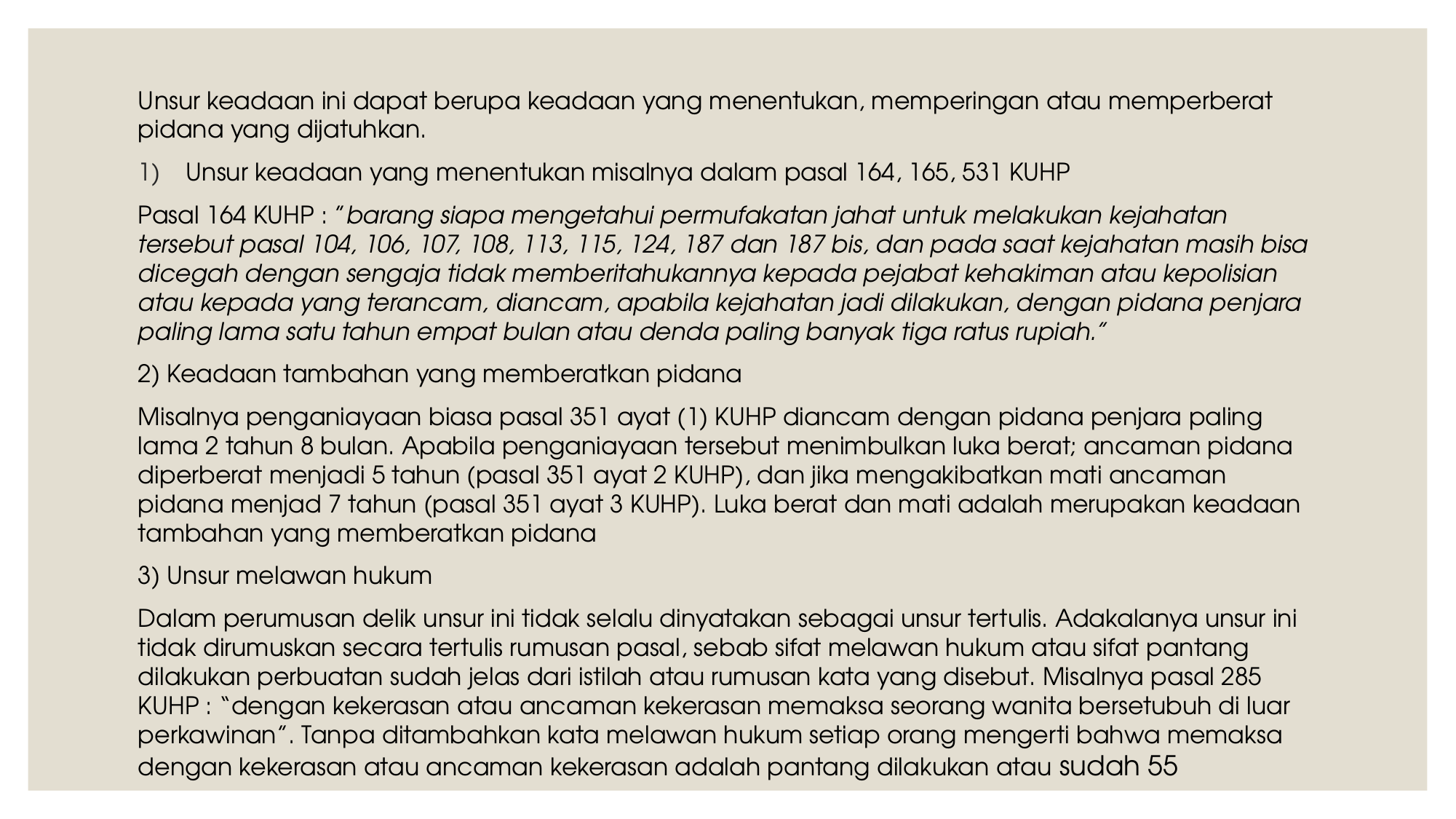

Unsur keadaan ini dapat berupa keadaan yang menentukan, memperingan atau memperberat pidana yang dijatuhkan.
 Unsur keadaan yang menentukan misalnya dalam pasal 164, 165, 531 KUHP
Pasal 164 KUHP : ”barang siapa mengetahui permufakatan jahat untuk melakukan kejahatan tersebut pasal 104, 106, 107, 108, 113, 115, 124, 187 dan 187 bis, dan pada saat kejahatan masih bisa dicegah dengan sengaja tidak memberitahukannya kepada pejabat kehakiman atau kepolisian atau kepada yang terancam, diancam, apabila kejahatan jadi dilakukan, dengan pidana penjara paling lama satu tahun empat bulan atau denda paling banyak tiga ratus rupiah.”
2) Keadaan tambahan yang memberatkan pidana
Misalnya penganiayaan biasa pasal 351 ayat (1) KUHP diancam dengan pidana penjara paling lama 2 tahun 8 bulan. Apabila penganiayaan tersebut menimbulkan luka berat; ancaman pidana diperberat menjadi 5 tahun (pasal 351 ayat 2 KUHP), dan jika mengakibatkan mati ancaman pidana menjad 7 tahun (pasal 351 ayat 3 KUHP). Luka berat dan mati adalah merupakan keadaan tambahan yang memberatkan pidana
3) Unsur melawan hukum
Dalam perumusan delik unsur ini tidak selalu dinyatakan sebagai unsur tertulis. Adakalanya unsur ini tidak dirumuskan secara tertulis rumusan pasal, sebab sifat melawan hukum atau sifat pantang dilakukan perbuatan sudah jelas dari istilah atau rumusan kata yang disebut. Misalnya pasal 285 KUHP : “dengan kekerasan atau ancaman kekerasan memaksa seorang wanita bersetubuh di luar perkawinan”. Tanpa ditambahkan kata melawan hukum setiap orang mengerti bahwa memaksa dengan kekerasan atau ancaman kekerasan adalah pantang dilakukan atau sudah 55